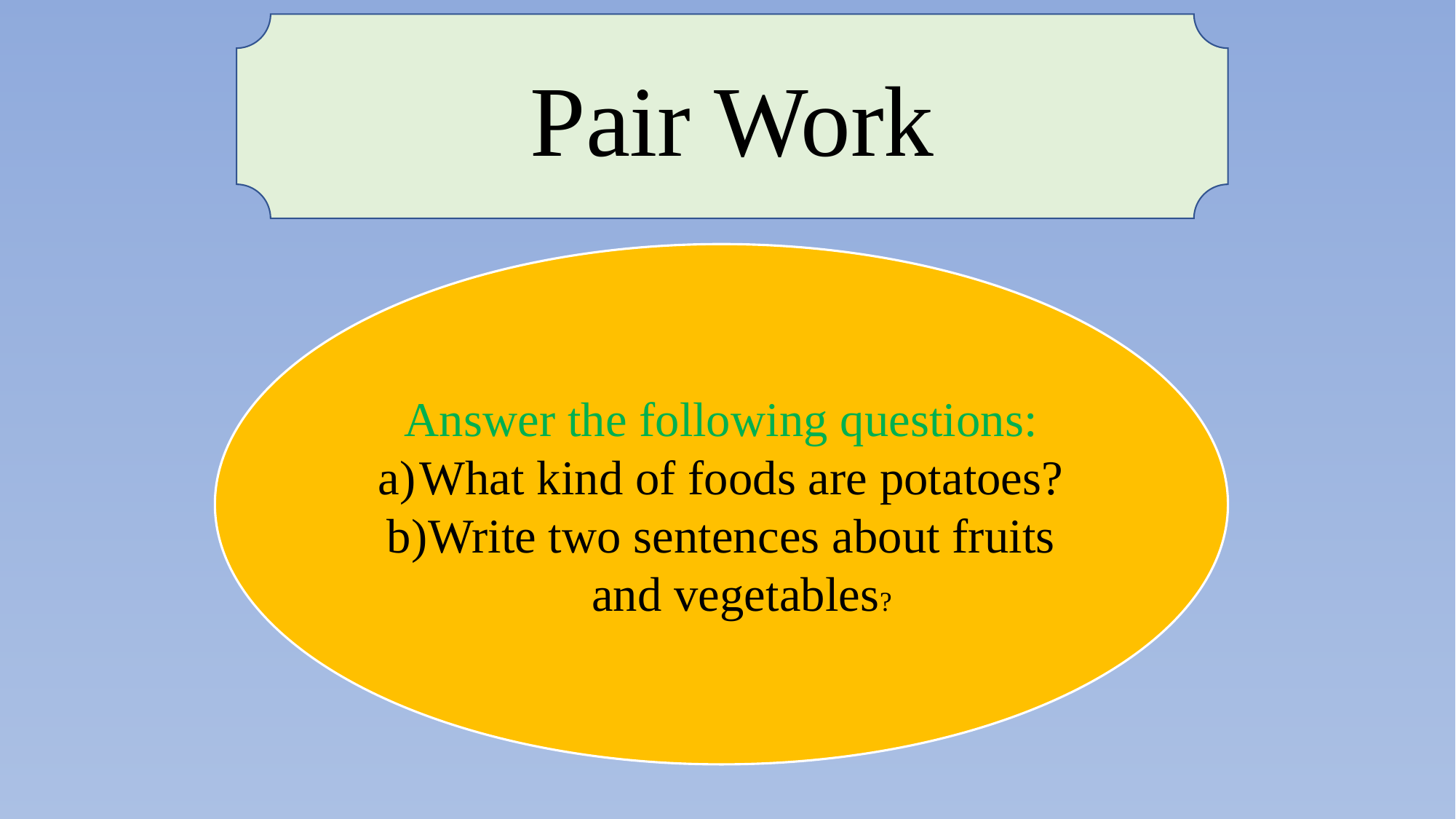

Pair Work
Answer the following questions:
What kind of foods are potatoes?
Write two sentences about fruits and vegetables?